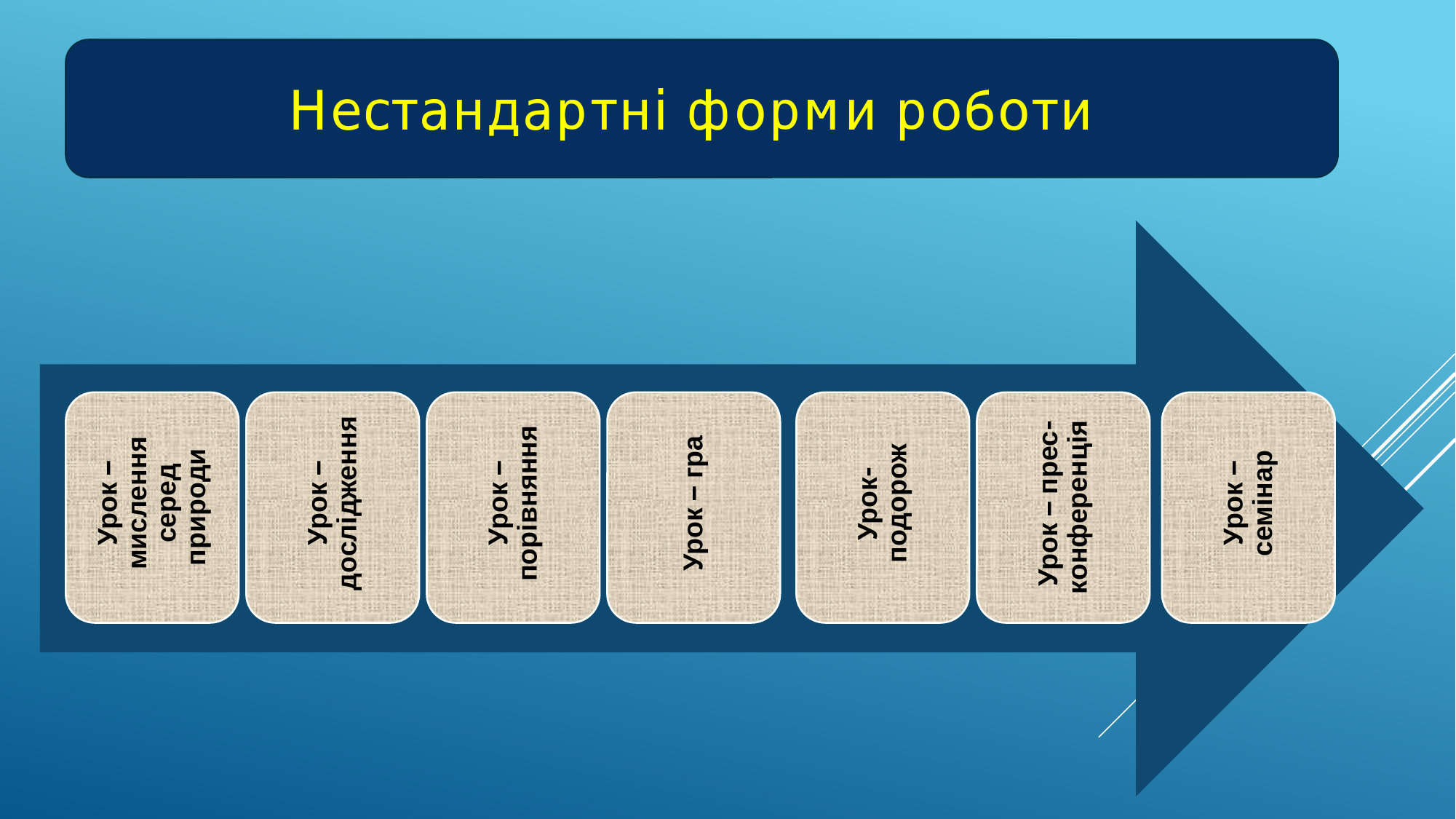

Нестандартні форми роботи
Урок – мислення серед природи
Урок – дослідження
Урок – порівняння
Урок – гра
Урок-подорож
Урок – прес-конференція
Урок – семінар